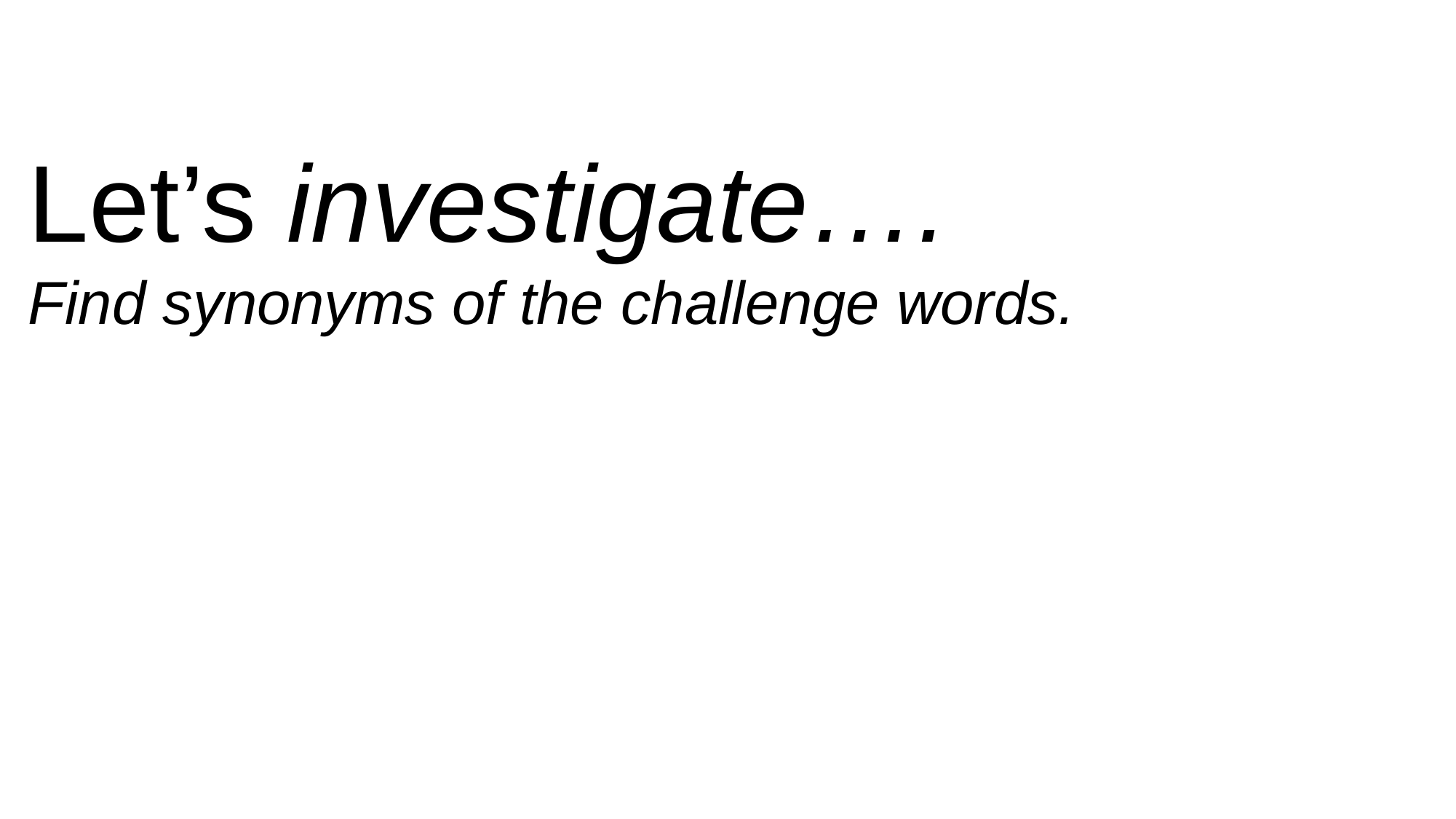

Let’s investigate….
Find synonyms of the challenge words.